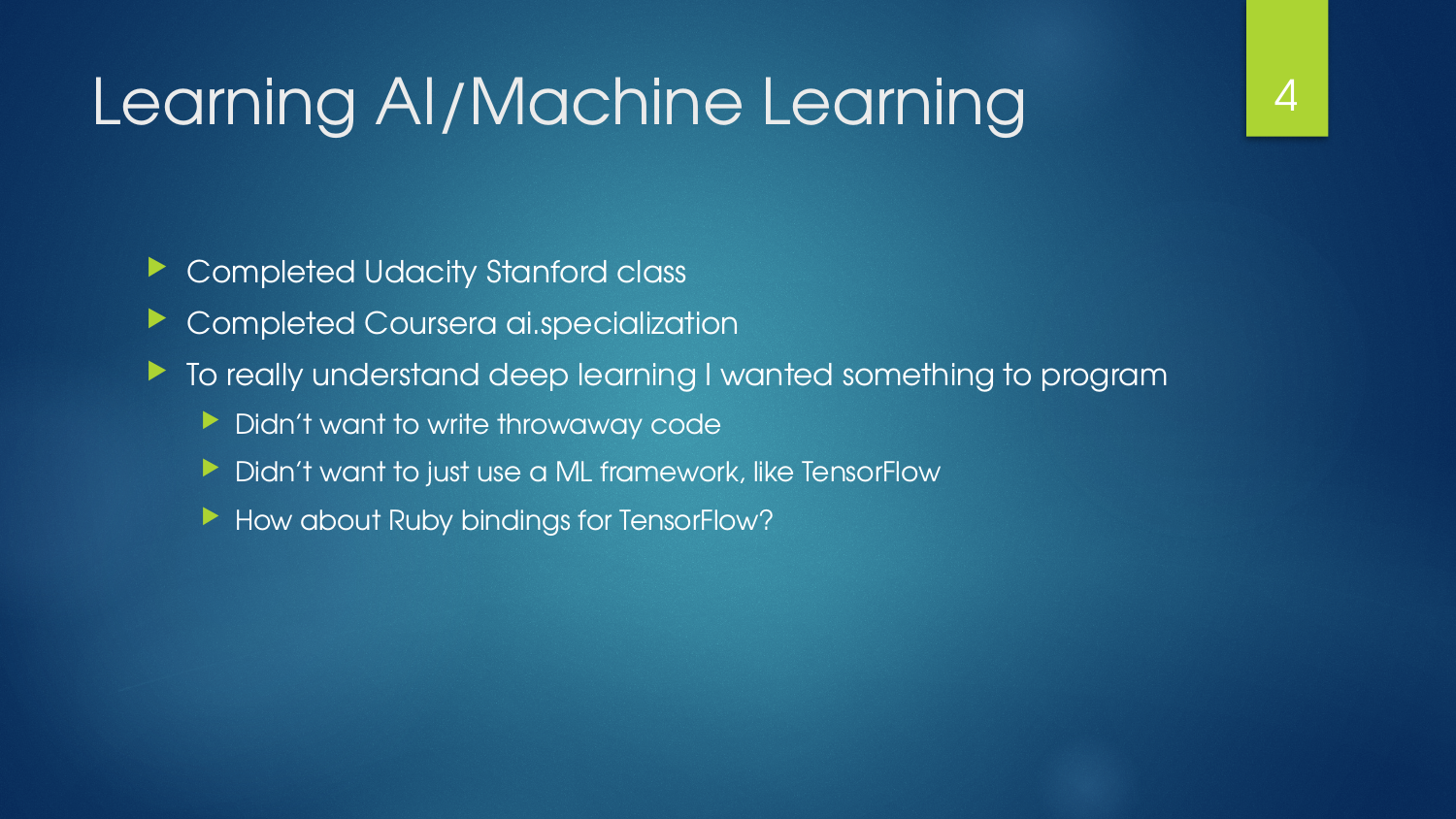

4
# Learning AI/Machine Learning
Completed Udacity Stanford class
Completed Coursera ai.specialization
To really understand deep learning I wanted something to program
Didn’t want to write throwaway code
Didn’t want to just use a ML framework, like TensorFlow
How about Ruby bindings for TensorFlow?